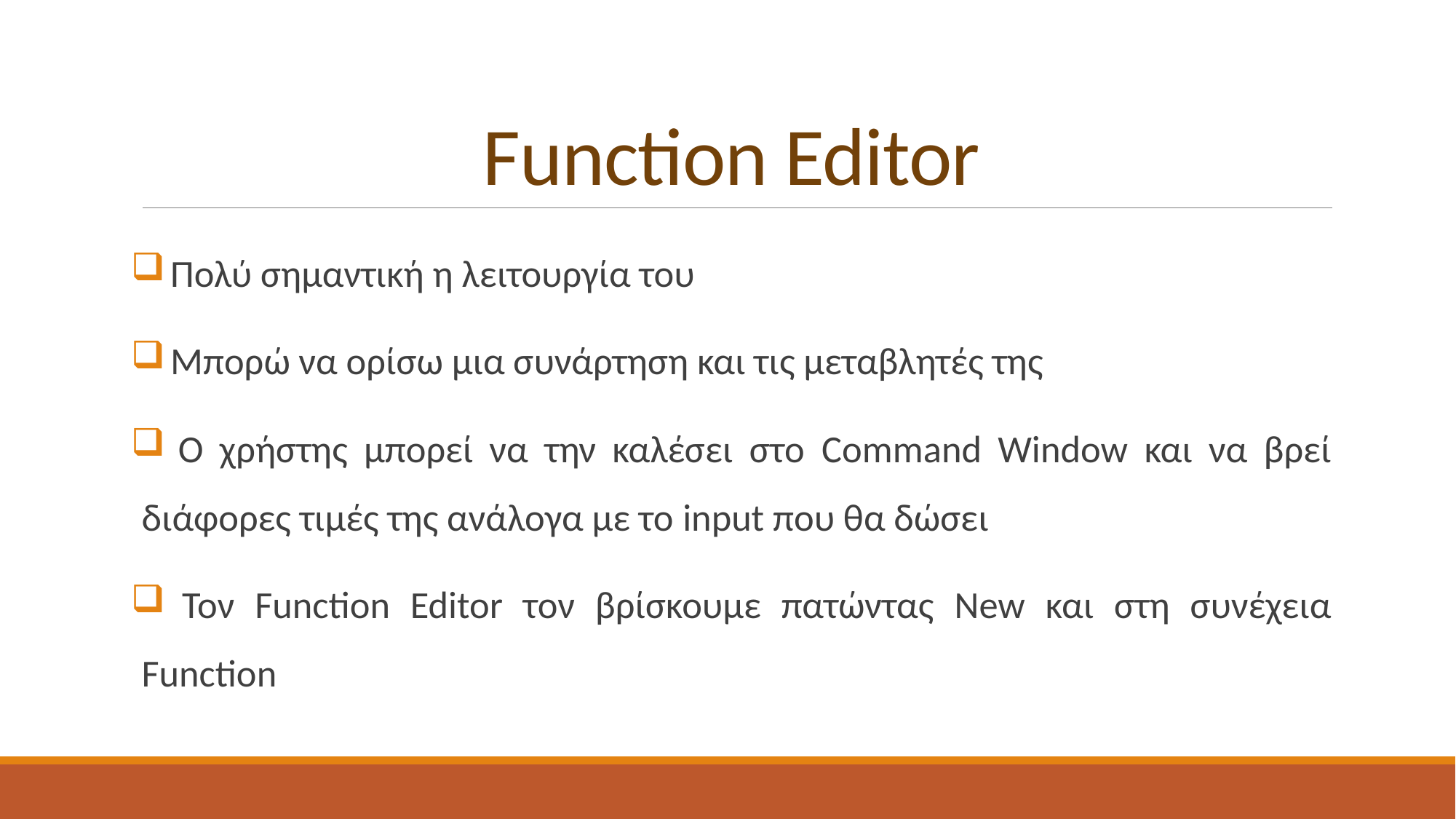

# Function Editor
 Πολύ σημαντική η λειτουργία του
 Μπορώ να ορίσω μια συνάρτηση και τις μεταβλητές της
 Ο χρήστης μπορεί να την καλέσει στο Command Window και να βρεί διάφορες τιμές της ανάλογα με το input που θα δώσει
 Τον Function Editor τον βρίσκουμε πατώντας New και στη συνέχεια Function